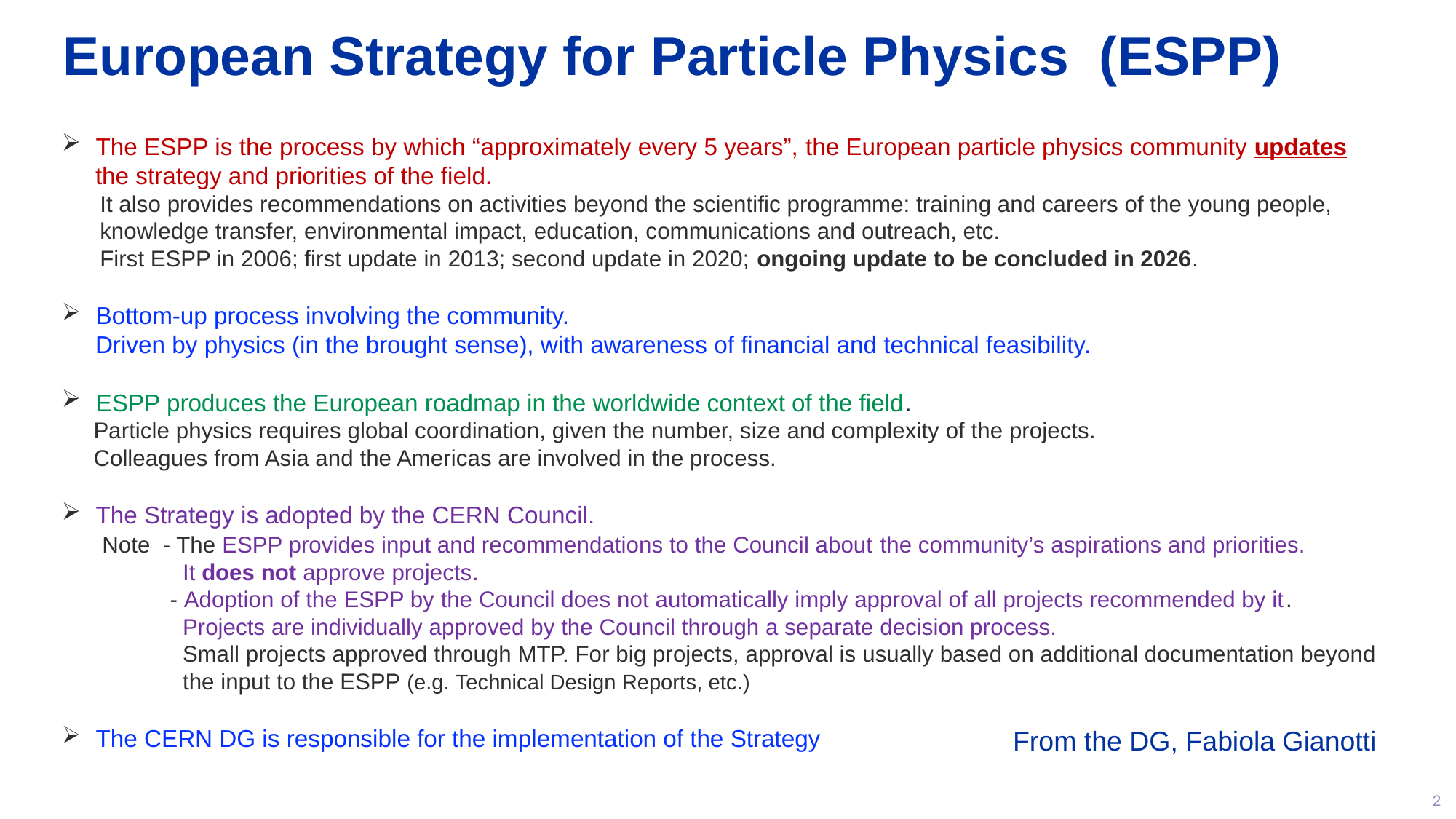

European Strategy for Particle Physics  (ESPP)
The ESPP is the process by which “approximately every 5 years”, the European particle physics community updates
     the strategy and priorities of the field.
      It also provides recommendations on activities beyond the scientific programme: training and careers of the young people,
      knowledge transfer, environmental impact, education, communications and outreach, etc.
      First ESPP in 2006; first update in 2013; second update in 2020; ongoing update to be concluded in 2026.

Bottom-up process involving the community.
     Driven by physics (in the brought sense), with awareness of financial and technical feasibility.

ESPP produces the European roadmap in the worldwide context of the field.
     Particle physics requires global coordination, given the number, size and complexity of the projects.
     Colleagues from Asia and the Americas are involved in the process.

The Strategy is adopted by the CERN Council.
      Note  - The ESPP provides input and recommendations to the Council about the community’s aspirations and priorities.
                   It does not approve projects.
                 - Adoption of the ESPP by the Council does not automatically imply approval of all projects recommended by it.
                   Projects are individually approved by the Council through a separate decision process.
                   Small projects approved through MTP. For big projects, approval is usually based on additional documentation beyond
                   the input to the ESPP (e.g. Technical Design Reports, etc.)

The CERN DG is responsible for the implementation of the Strategy
From the DG, Fabiola Gianotti
2